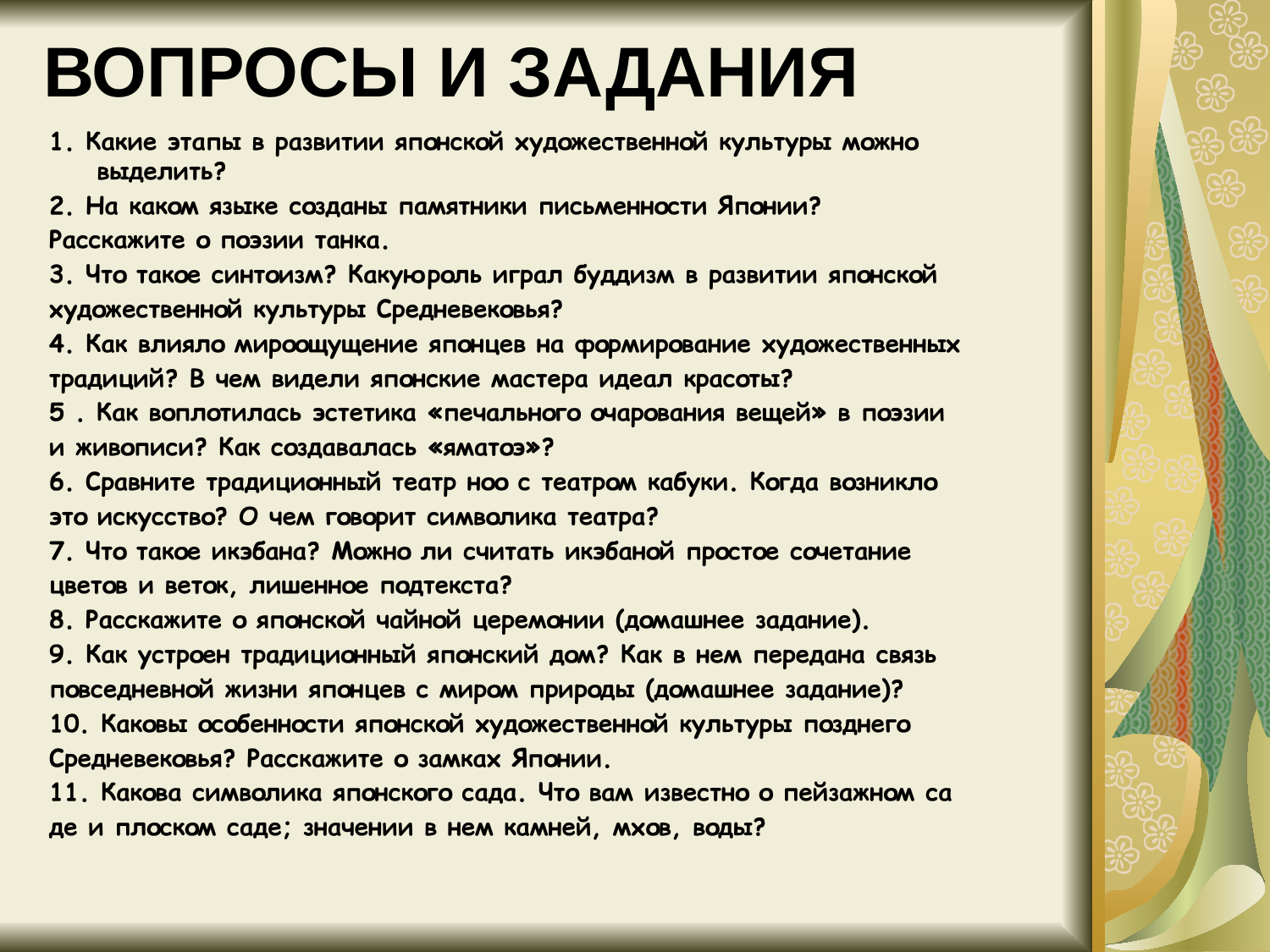

# ВОПРОСЫ И ЗАДАНИЯ
1. Какие этапы в развитии японской художественной культуры можно выделить?
2. На каком языке созданы памятники письменности Японии?
Расскажите о поэзии танка.
3. Что такое синтоизм? Какую роль играл буддизм в развитии японской
художественной культуры Средневековья?
4. Как влияло мироощущение японцев на формирование художественных
традиций? В чем видели японские мастера идеал красоты?
5 . Как воплотилась эстетика «печального очарования вещей» в поэзии
и живописи? Как создавалась «яматоэ»?
6. Сравните традиционный театр ноо с театром кабуки. Когда возникло
это искусство? О чем говорит символика театра?
7. Что такое икэбана? Можно ли считать икэбаной простое сочетание
цветов и веток, лишенное подтекста?
8. Расскажите о японской чайной церемонии (домашнее задание).
9. Как устроен традиционный японский дом? Как в нем передана связь
повседневной жизни японцев с миром природы (домашнее задание)?
10. Каковы особенности японской художественной культуры позднего
Средневековья? Расскажите о замках Японии.
11. Какова символика японского сада. Что вам известно о пейзажном са
де и плоском саде; значении в нем камней, мхов, воды?